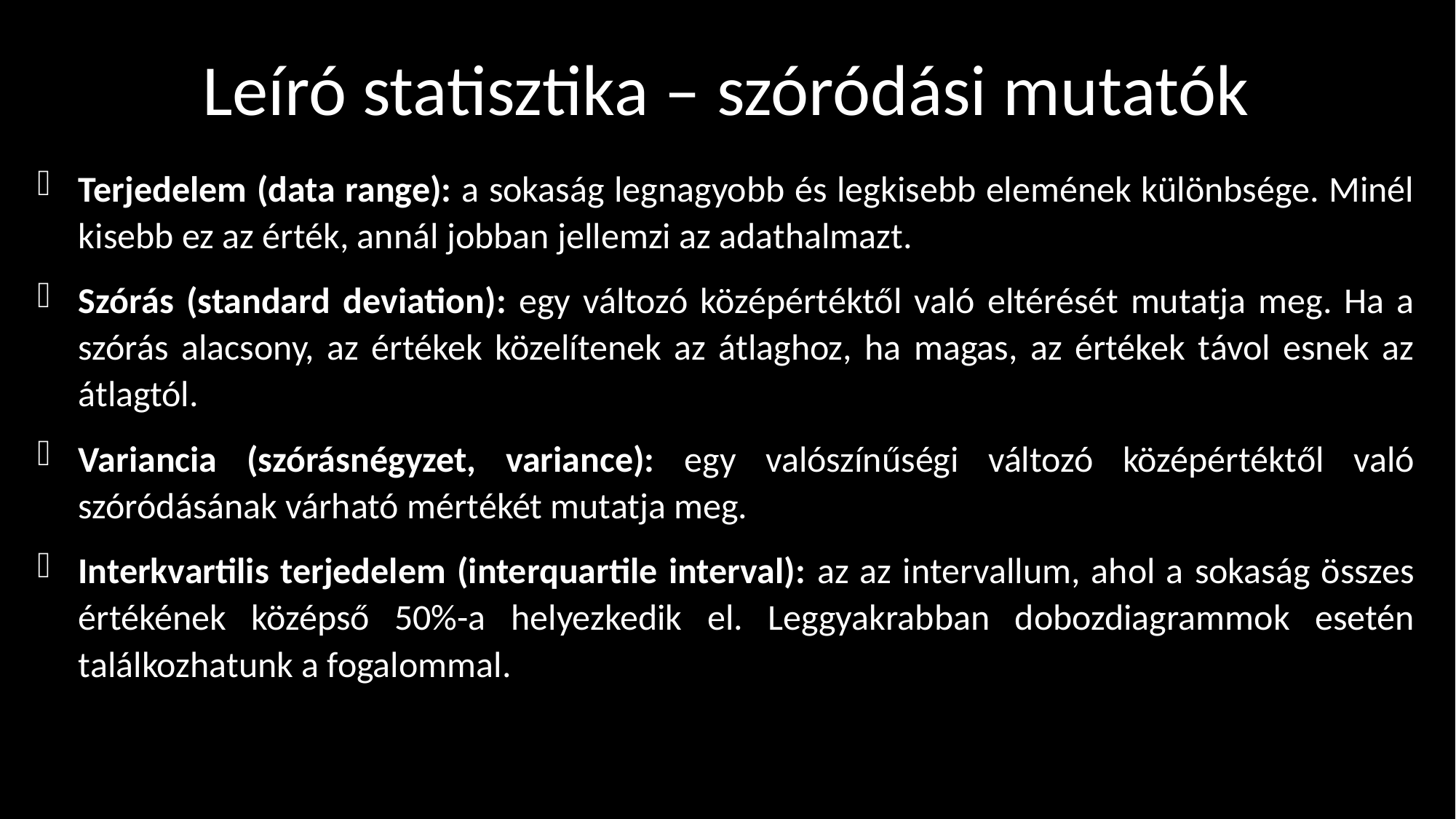

Leíró statisztika – szóródási mutatók
Terjedelem (data range): a sokaság legnagyobb és legkisebb elemének különbsége. Minél kisebb ez az érték, annál jobban jellemzi az adathalmazt.
Szórás (standard deviation): egy változó középértéktől való eltérését mutatja meg. Ha a szórás alacsony, az értékek közelítenek az átlaghoz, ha magas, az értékek távol esnek az átlagtól.
Variancia (szórásnégyzet, variance): egy valószínűségi változó középértéktől való szóródásának várható mértékét mutatja meg.
Interkvartilis terjedelem (interquartile interval): az az intervallum, ahol a sokaság összes értékének középső 50%-a helyezkedik el. Leggyakrabban dobozdiagrammok esetén találkozhatunk a fogalommal.